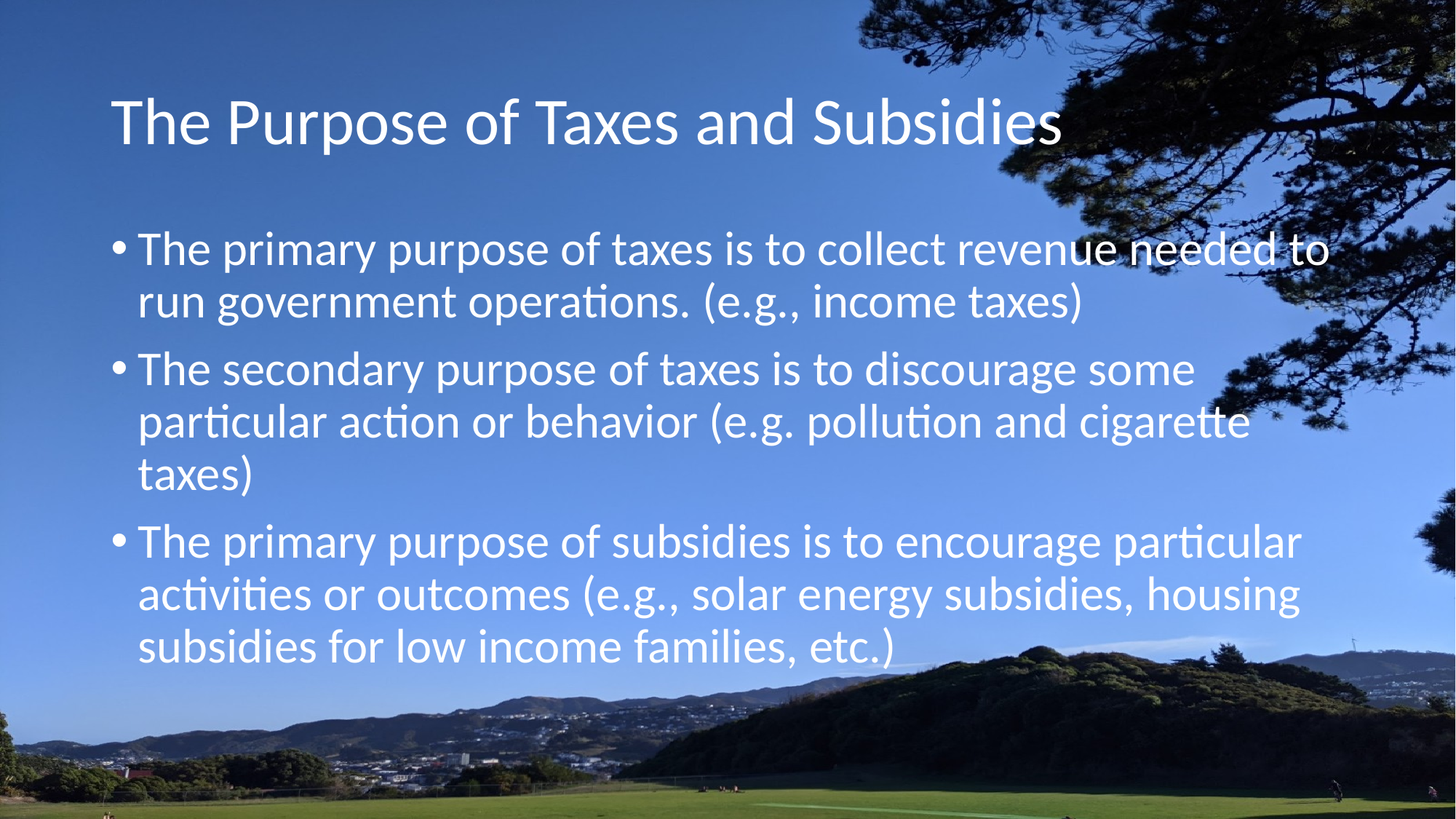

# The Purpose of Taxes and Subsidies
The primary purpose of taxes is to collect revenue needed to run government operations. (e.g., income taxes)
The secondary purpose of taxes is to discourage some particular action or behavior (e.g. pollution and cigarette taxes)
The primary purpose of subsidies is to encourage particular activities or outcomes (e.g., solar energy subsidies, housing subsidies for low income families, etc.)